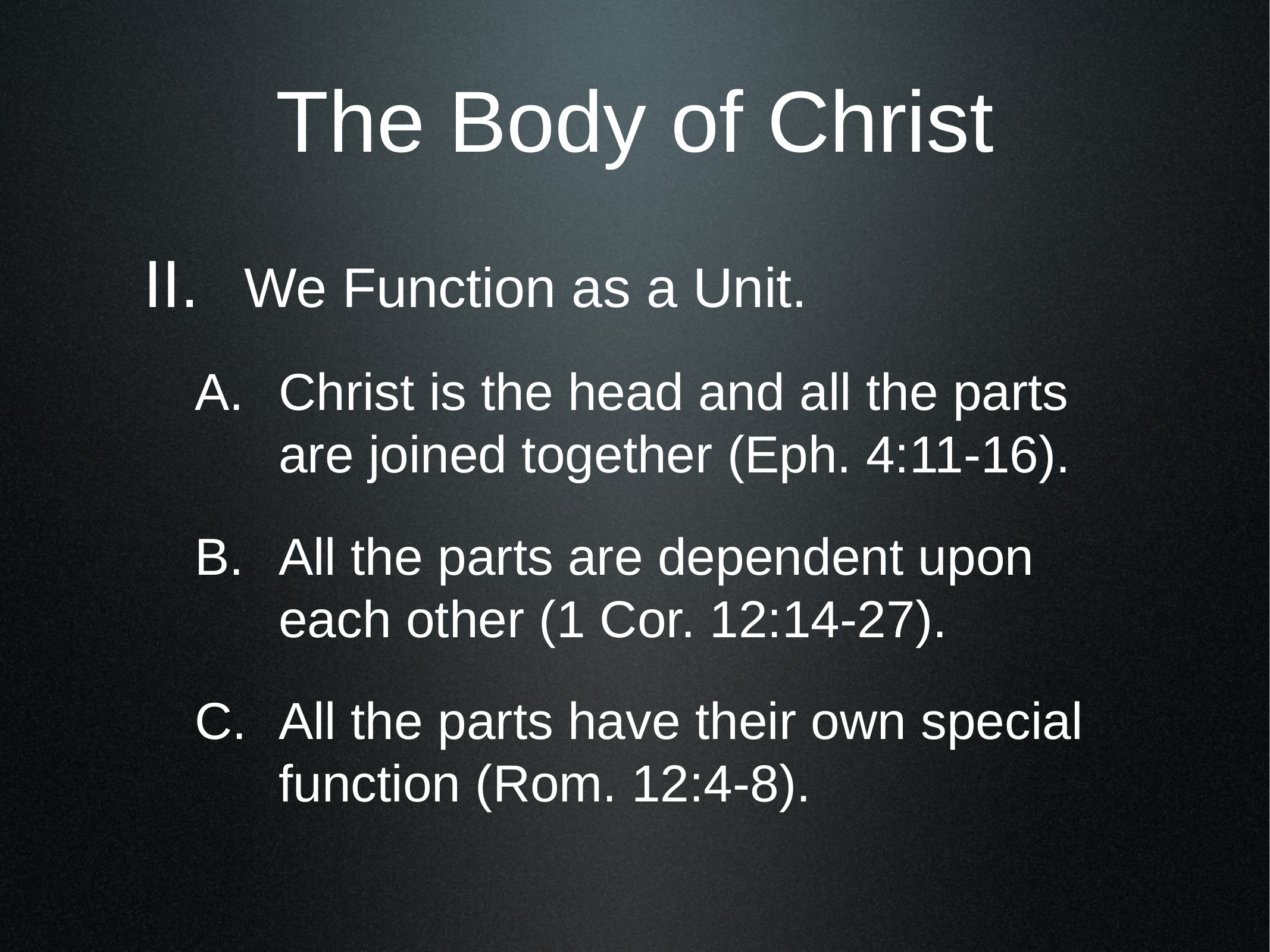

# The Body of Christ
We Function as a Unit.
A. 	Christ is the head and all the parts are joined together (Eph. 4:11-16).
B. 	All the parts are dependent upon each other (1 Cor. 12:14-27).
C. 	All the parts have their own special function (Rom. 12:4-8).